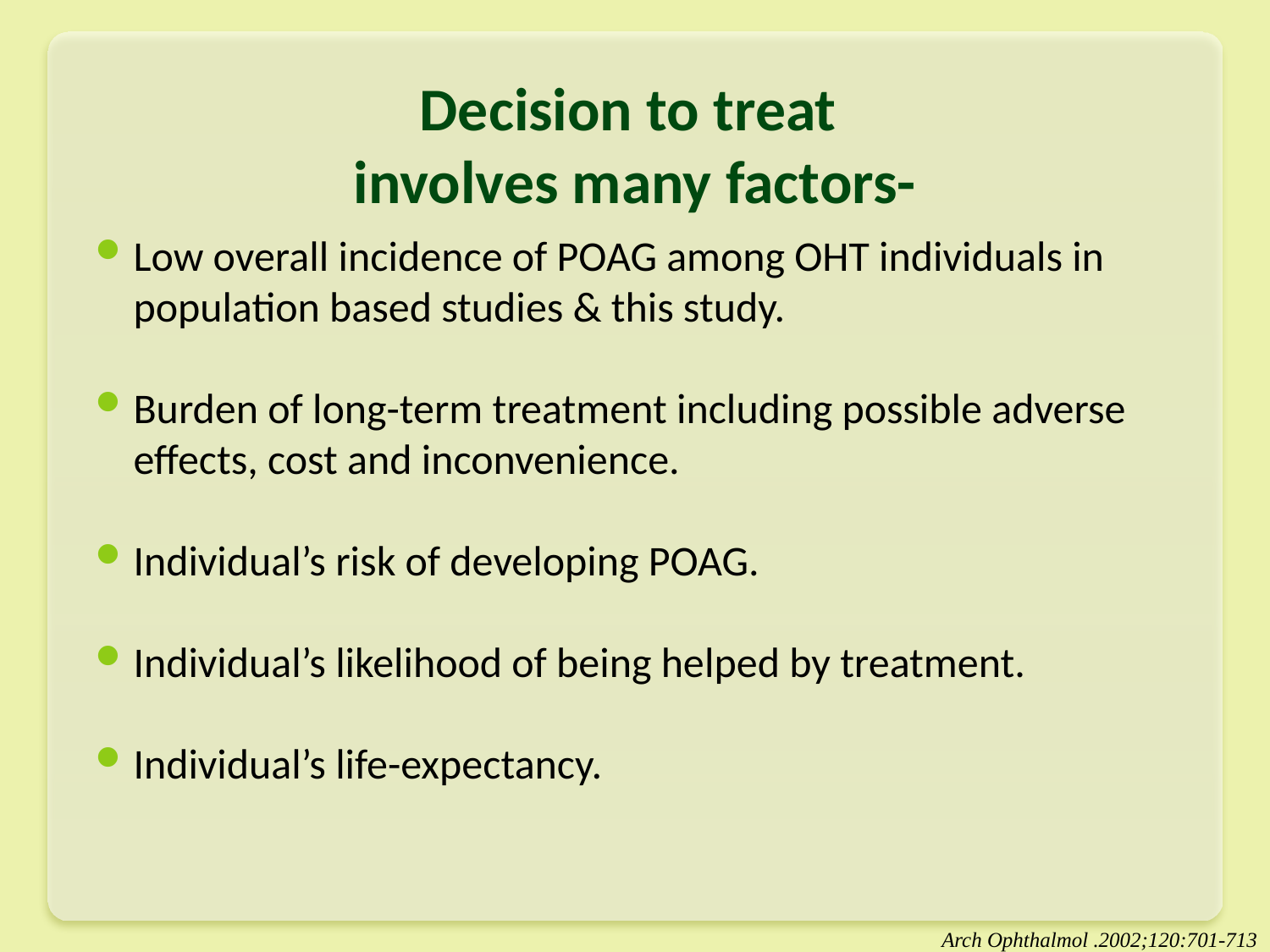

# Decision to treat involves many factors-
Low overall incidence of POAG among OHT individuals in population based studies & this study.

Burden of long-term treatment including possible adverse effects, cost and inconvenience.

Individual’s risk of developing POAG.

Individual’s likelihood of being helped by treatment.

Individual’s life-expectancy.

Arch Ophthalmol .2002;120:701-713